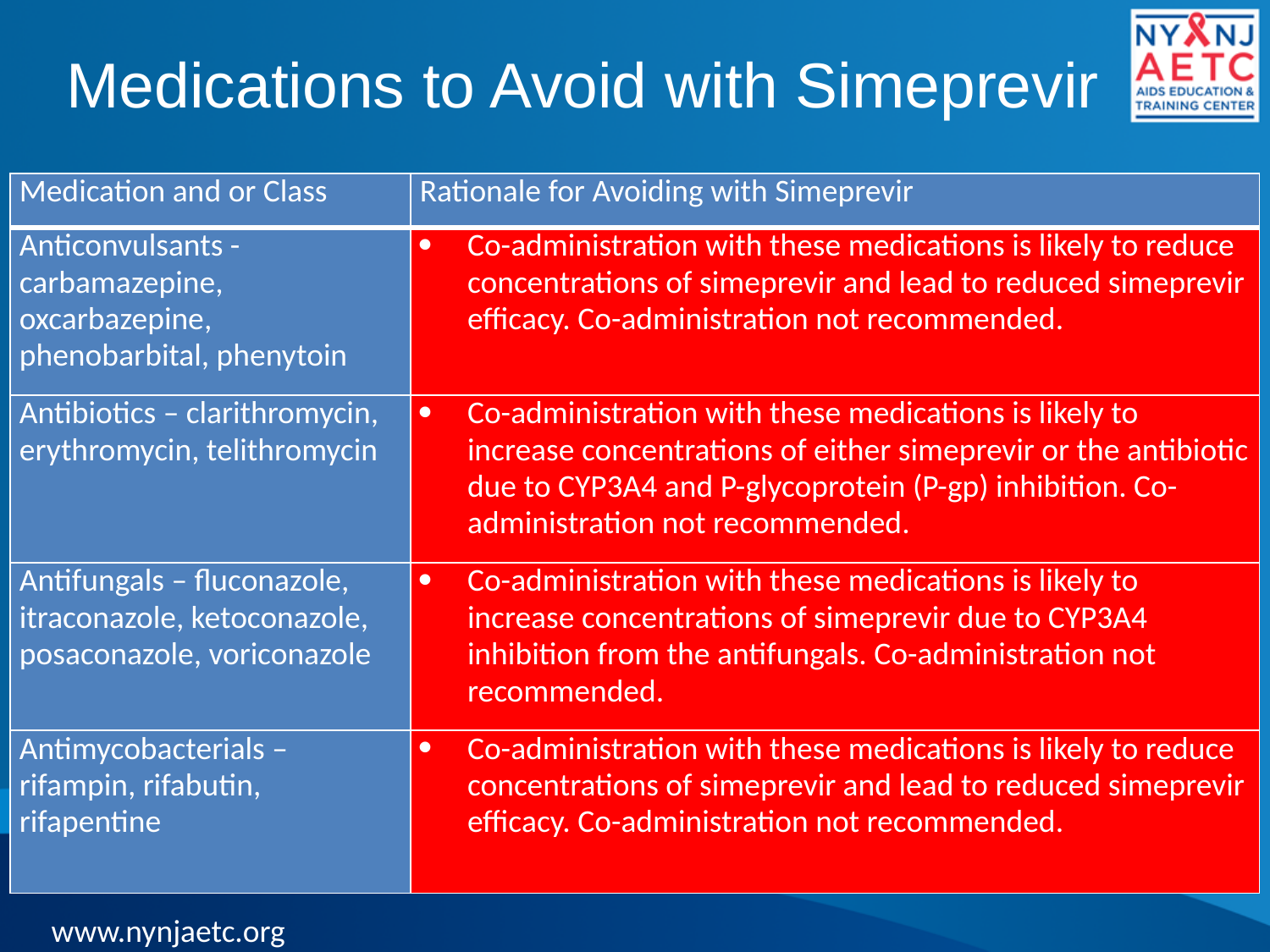

# Medications to Avoid with Simeprevir
| Medication and or Class | Rationale for Avoiding with Simeprevir |
| --- | --- |
| Anticonvulsants - carbamazepine, oxcarbazepine, phenobarbital, phenytoin | Co-administration with these medications is likely to reduce concentrations of simeprevir and lead to reduced simeprevir efficacy. Co-administration not recommended. |
| Antibiotics – clarithromycin, erythromycin, telithromycin | Co-administration with these medications is likely to increase concentrations of either simeprevir or the antibiotic due to CYP3A4 and P-glycoprotein (P-gp) inhibition. Co-administration not recommended. |
| Antifungals – fluconazole, itraconazole, ketoconazole, posaconazole, voriconazole | Co-administration with these medications is likely to increase concentrations of simeprevir due to CYP3A4 inhibition from the antifungals. Co-administration not recommended. |
| Antimycobacterials – rifampin, rifabutin, rifapentine | Co-administration with these medications is likely to reduce concentrations of simeprevir and lead to reduced simeprevir efficacy. Co-administration not recommended. |
www.nynjaetc.org